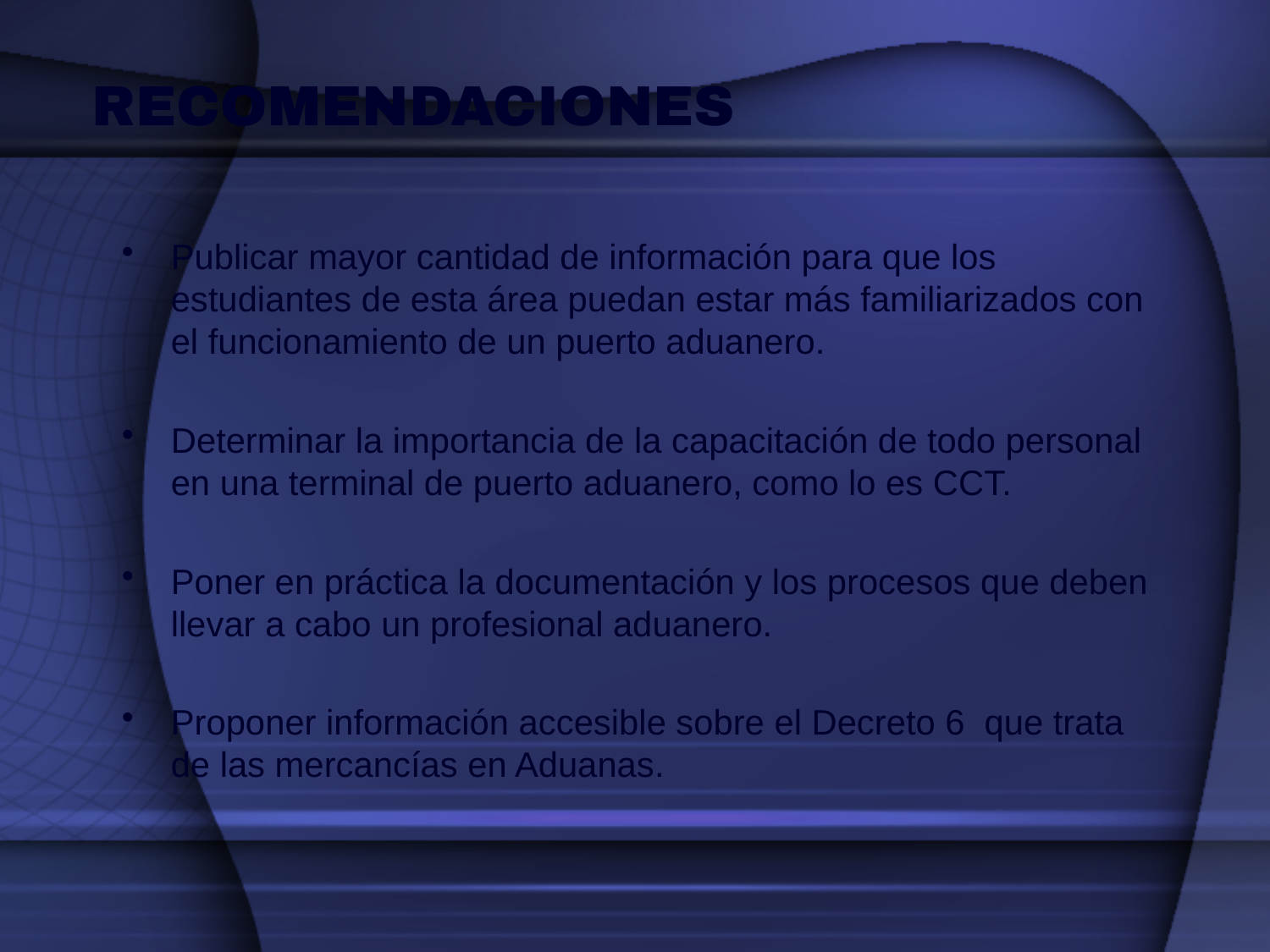

# RECOMENDACIONES
Publicar mayor cantidad de información para que los estudiantes de esta área puedan estar más familiarizados con el funcionamiento de un puerto aduanero.

Determinar la importancia de la capacitación de todo personal en una terminal de puerto aduanero, como lo es CCT.

Poner en práctica la documentación y los procesos que deben llevar a cabo un profesional aduanero.

Proponer información accesible sobre el Decreto 6  que trata de las mercancías en Aduanas.